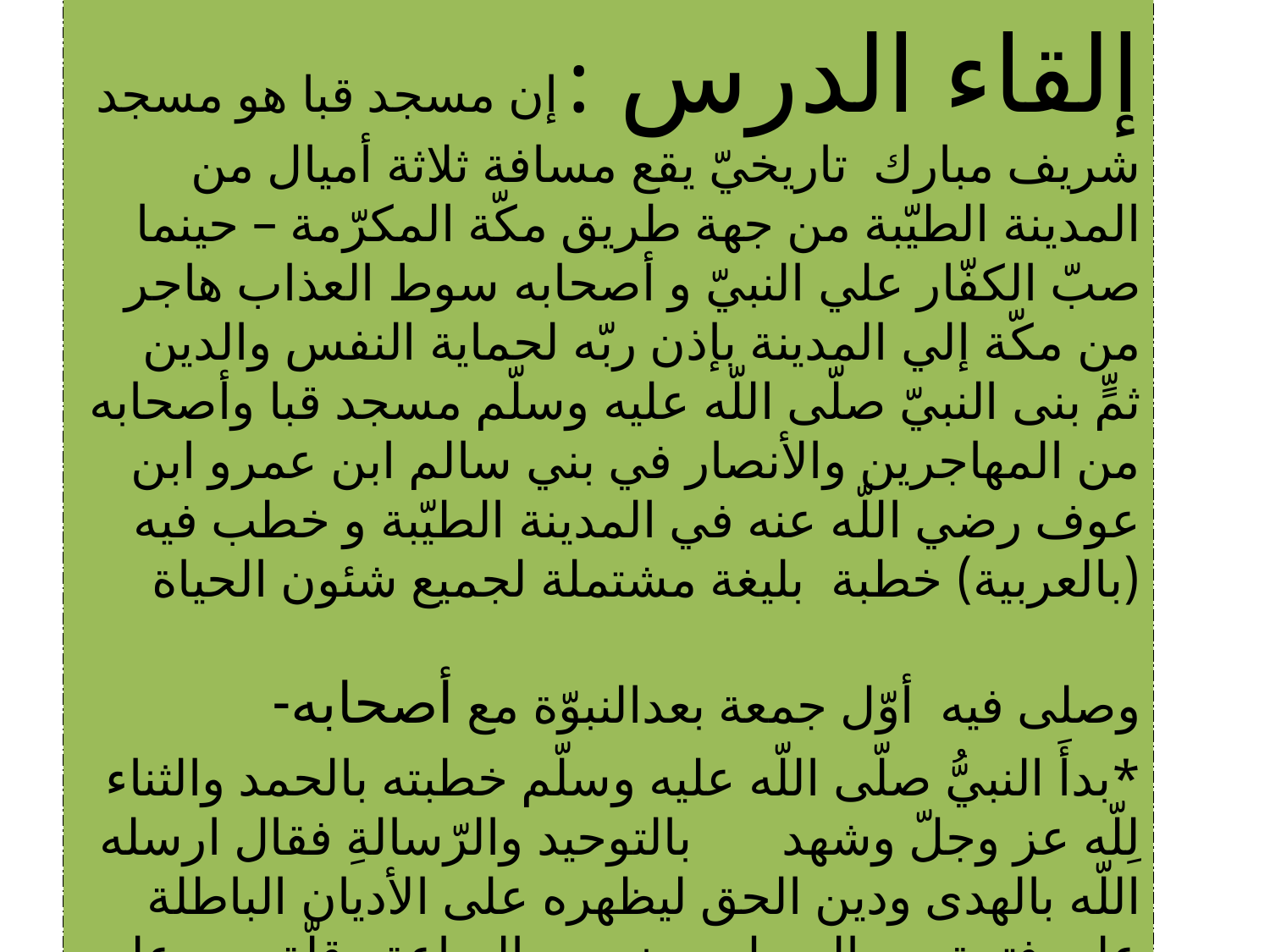

إلقاء الدرس : إن مسجد قبا هو مسجد شريف مبارك  تاريخيّ يقع مسافة ثلاثة أميال من المدينة الطيّبة من جهة طريق مكّة المكرّمة – حينما صبّ الكفّار علي النبيّ و أصحابه سوط العذاب هاجر من مكّة إلي المدينة بإذن ربّه لحماية النفس والدين  ثمٍّ بنى النبيّ صلّى اللّه عليه وسلّم مسجد قبا وأصحابه من المهاجرين والأنصار في بني سالم ابن عمرو ابن عوف رضي اللّه عنه في المدينة الطيّبة و خطب فيه  (بالعربية) خطبة  بليغة مشتملة لجميع شئون الحياة وصلى فيه  أوّل جمعة بعدالنبوّة مع أصحابه-
*بدأَ النبيُّ صلّى اللّه عليه وسلّم خطبته بالحمد والثناء لِلّه عز وجلّ وشهد       بالتوحيد والرّسالةِ فقال ارسله اللّه بالهدى ودين الحق ليظهره على الأديان الباطلة على فترة من الرسل ود نو من الساعة وقلّة  من علم الوحي-